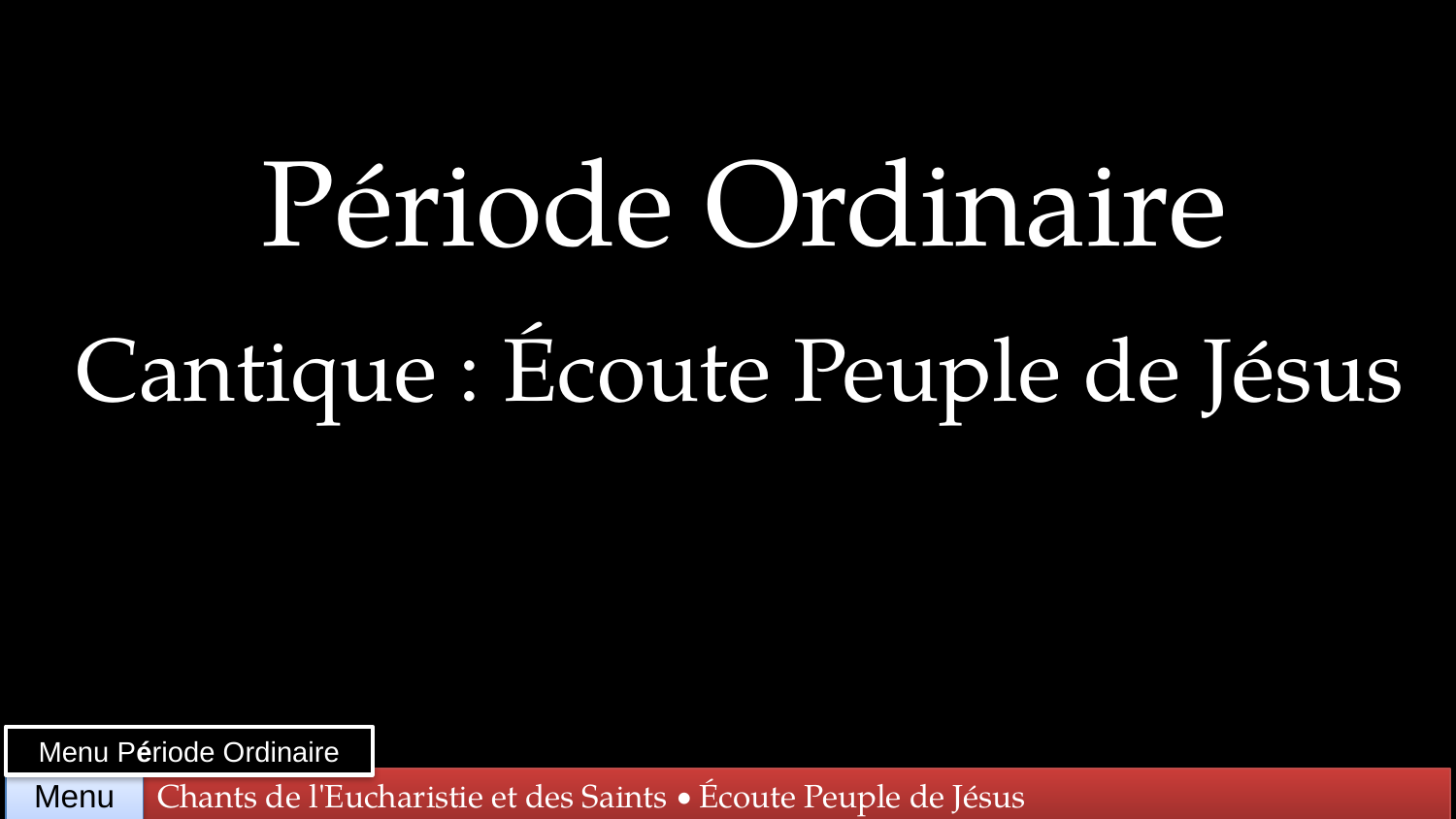

Période Ordinaire
Cantique : Écoute Peuple de Jésus
Menu Période Ordinaire
Chants de l'Eucharistie et des Saints • Écoute Peuple de Jésus
Menu